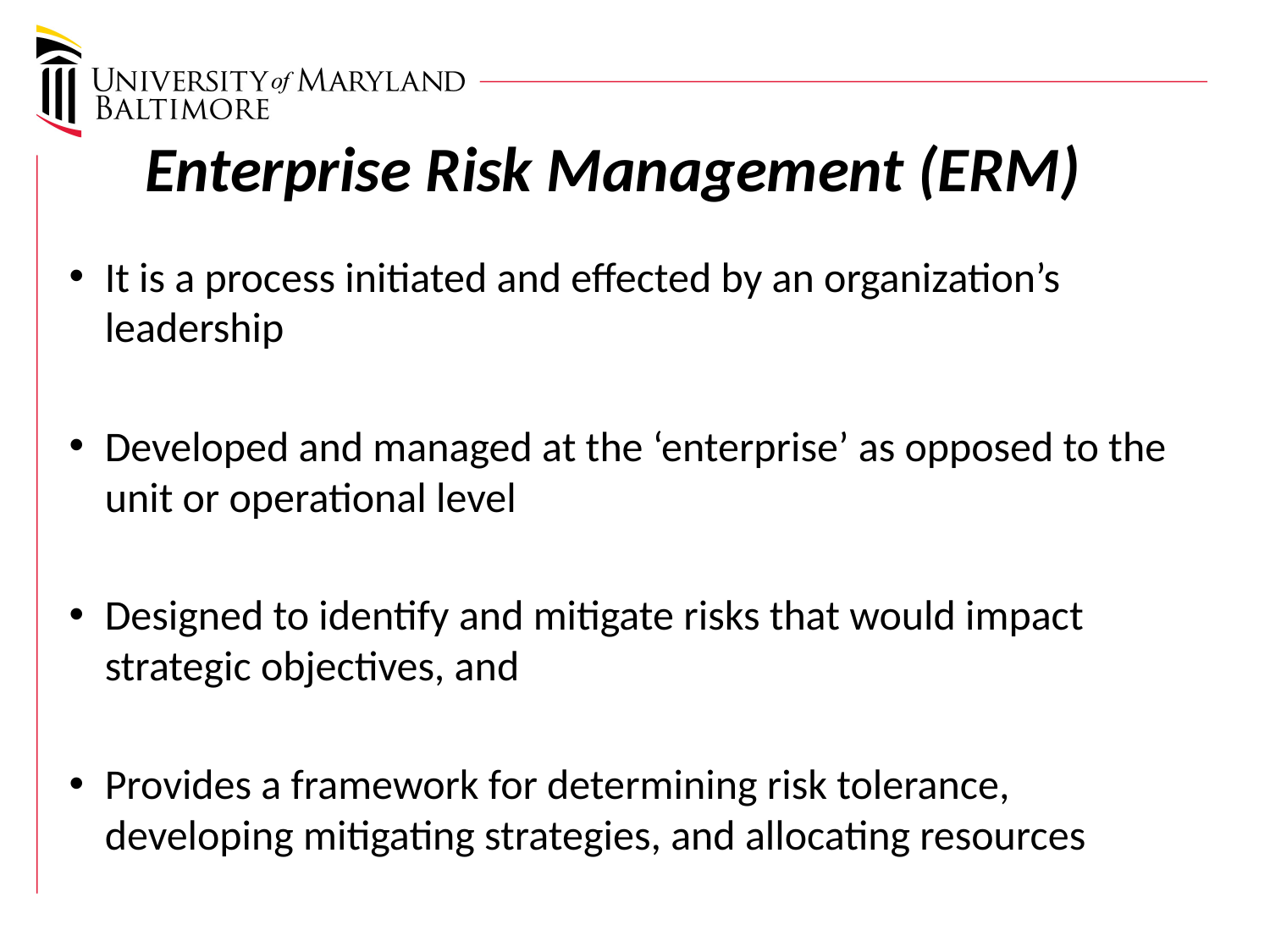

# Enterprise Risk Management (ERM)
It is a process initiated and effected by an organization’s leadership

Developed and managed at the ‘enterprise’ as opposed to the unit or operational level

Designed to identify and mitigate risks that would impact strategic objectives, and

Provides a framework for determining risk tolerance, developing mitigating strategies, and allocating resources